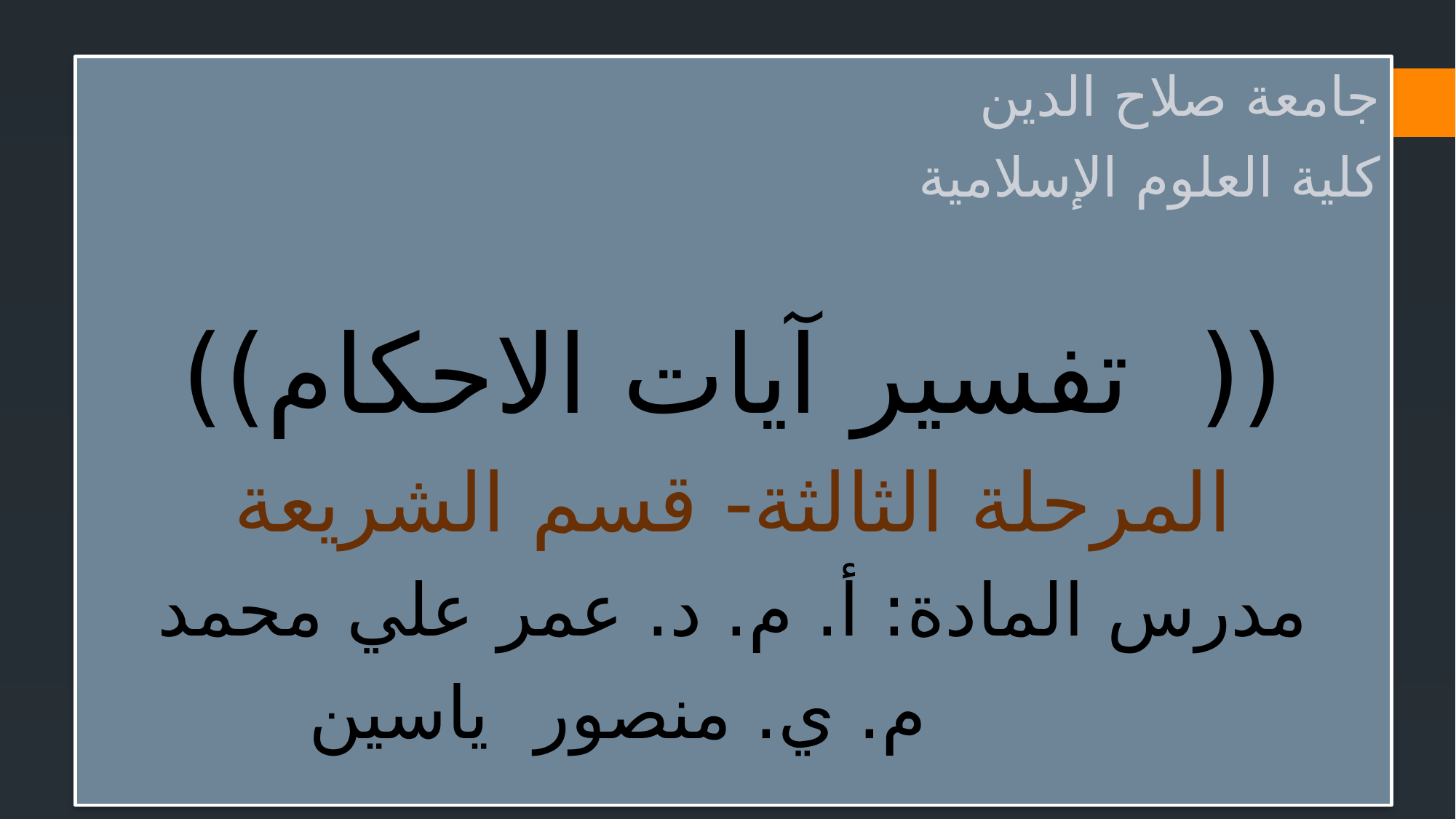

جامعة صلاح الدين
كلية العلوم الإسلامية

((  تفسير آيات الاحكام))
المرحلة الثالثة- قسم الشريعة
مدرس المادة: أ. م. د. عمر علي محمد
          م. ي. منصور  ياسين